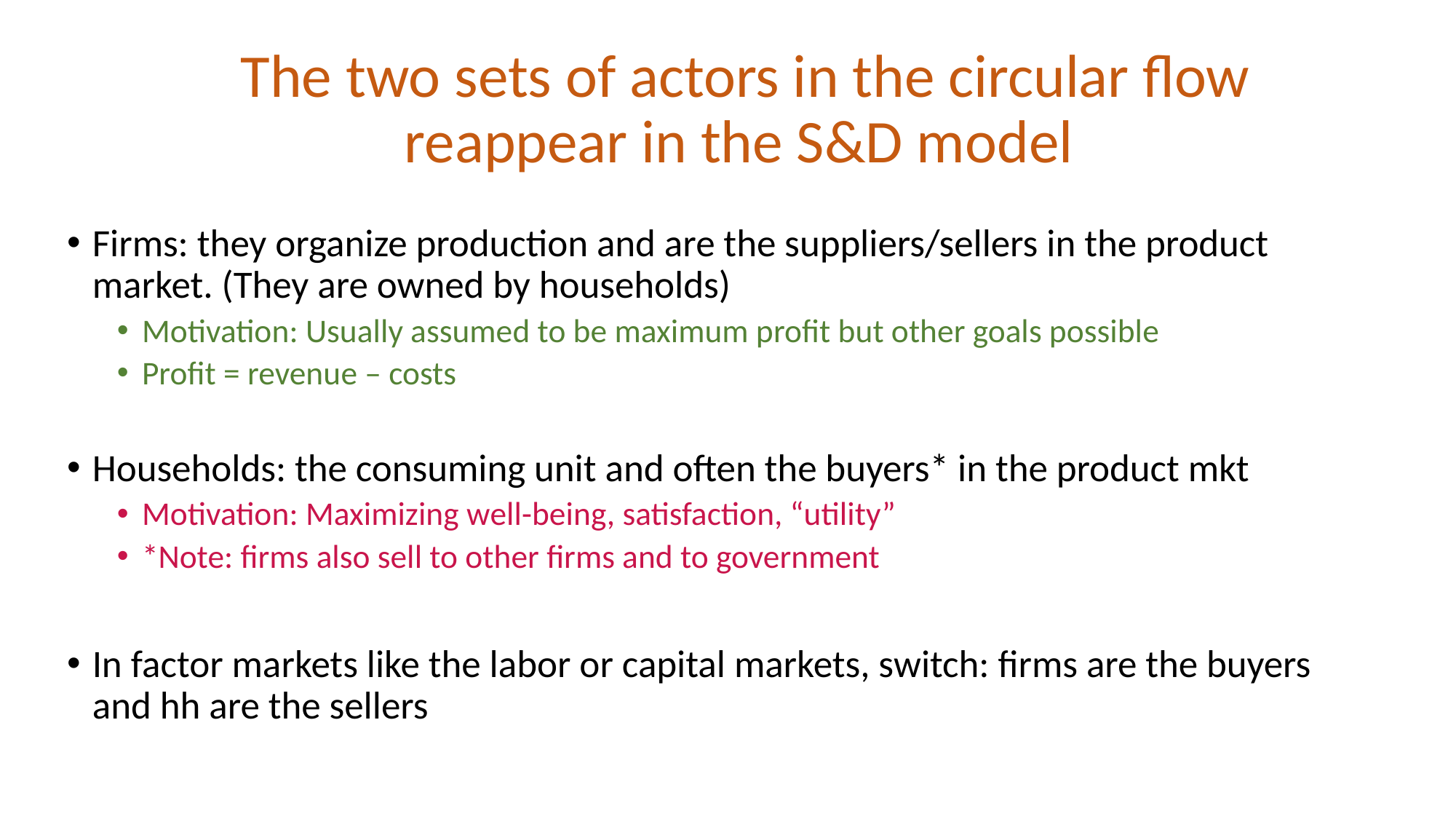

# The two sets of actors in the circular flow reappear in the S&D model
Firms: they organize production and are the suppliers/sellers in the product market. (They are owned by households)
Motivation: Usually assumed to be maximum profit but other goals possible
Profit = revenue – costs

Households: the consuming unit and often the buyers* in the product mkt
Motivation: Maximizing well-being, satisfaction, “utility”
*Note: firms also sell to other firms and to government

In factor markets like the labor or capital markets, switch: firms are the buyers and hh are the sellers